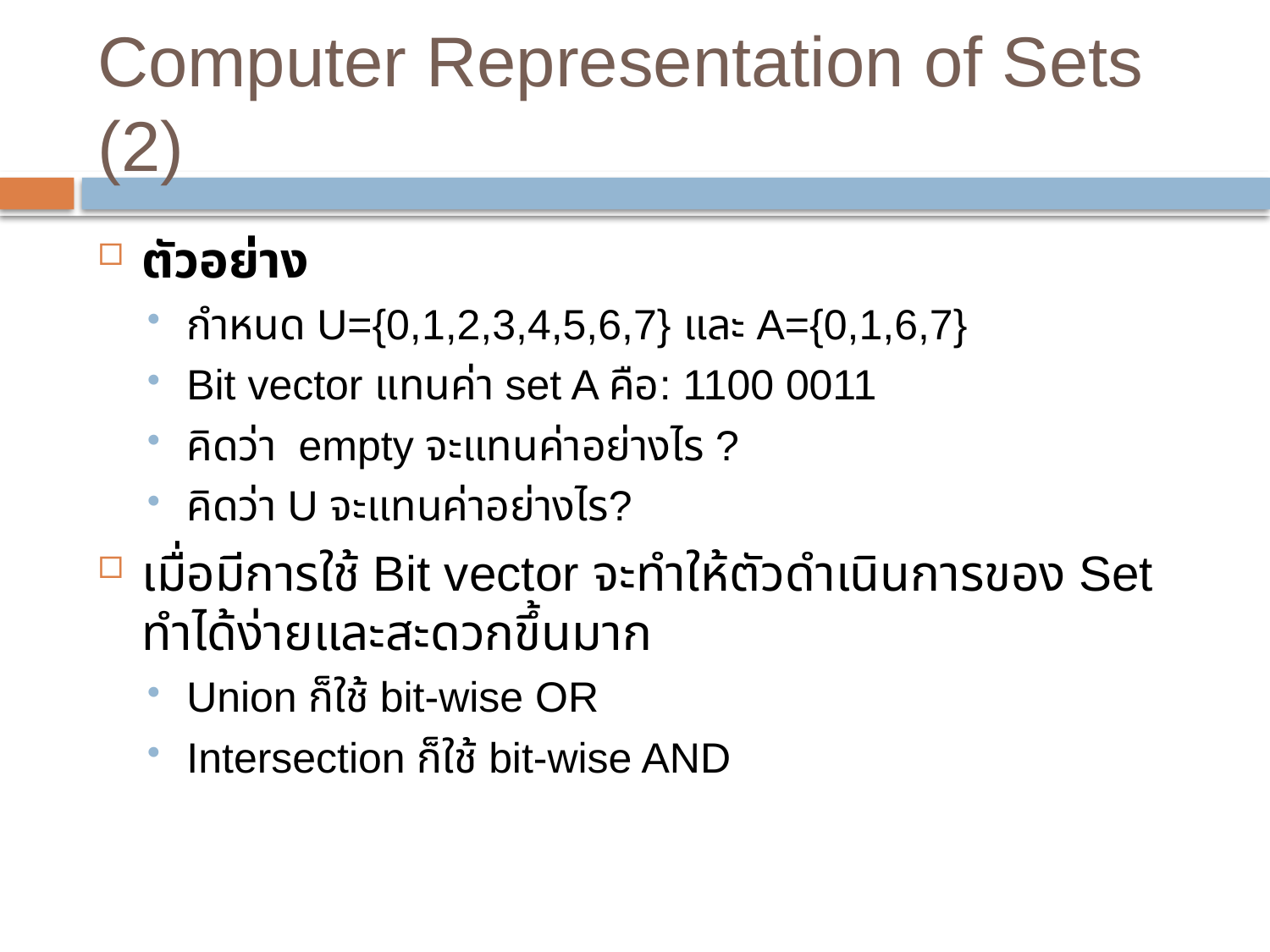

# Computer Representation of Sets (2)
ตัวอย่าง
กำหนด U={0,1,2,3,4,5,6,7} และ A={0,1,6,7}
Bit vector แทนค่า set A คือ: 1100 0011
คิดว่า  empty จะแทนค่าอย่างไร ?
คิดว่า U จะแทนค่าอย่างไร?
เมื่อมีการใช้ Bit vector จะทำให้ตัวดำเนินการของ Set  ทำได้ง่ายและสะดวกขึ้นมาก
Union ก็ใช้ bit-wise OR
Intersection ก็ใช้ bit-wise AND